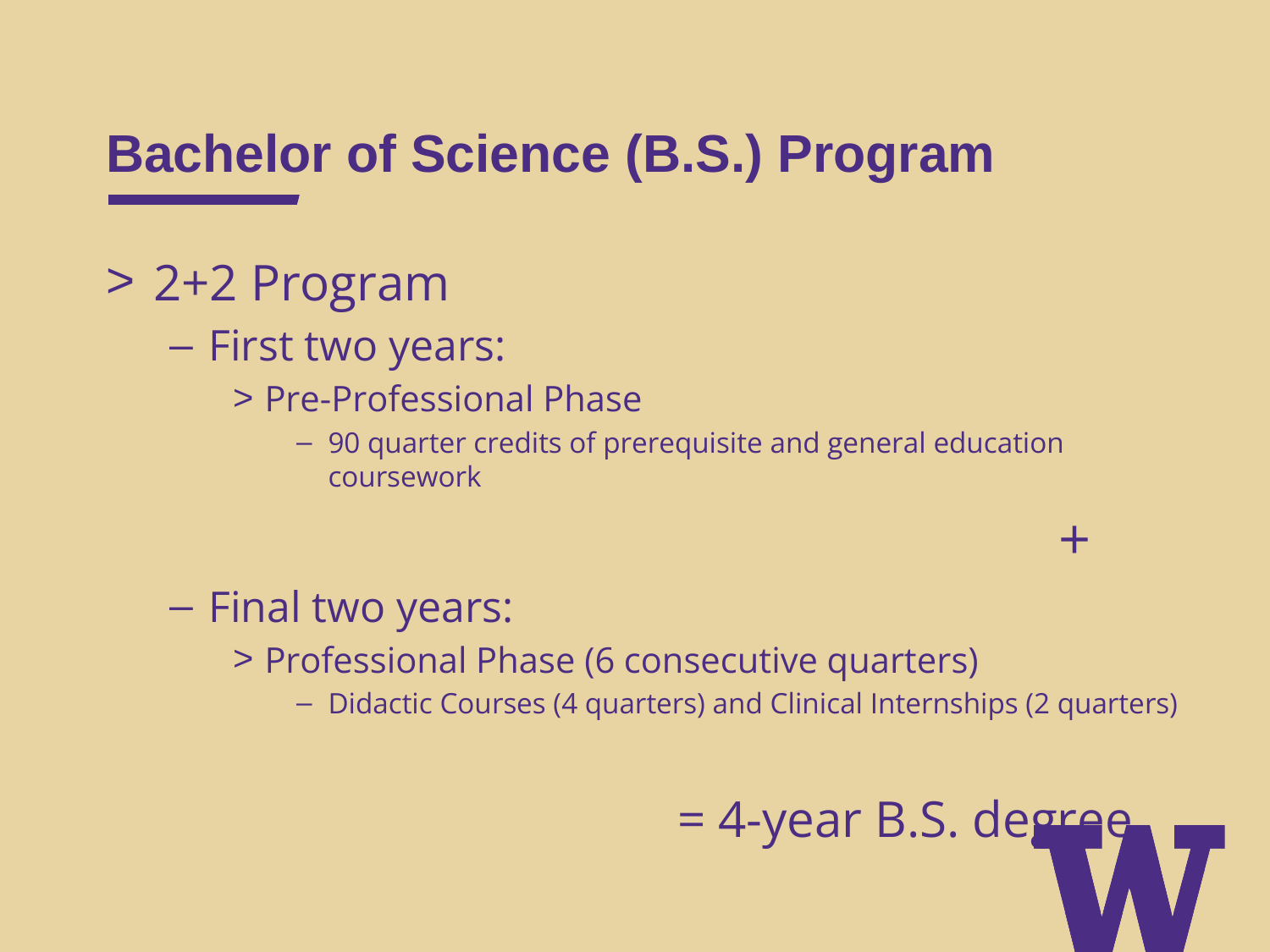

# Bachelor of Science (B.S.) Program
2+2 Program
First two years:
Pre-Professional Phase
90 quarter credits of prerequisite and general education coursework
							+
Final two years:
Professional Phase (6 consecutive quarters)
Didactic Courses (4 quarters) and Clinical Internships (2 quarters)

				= 4-year B.S. degree